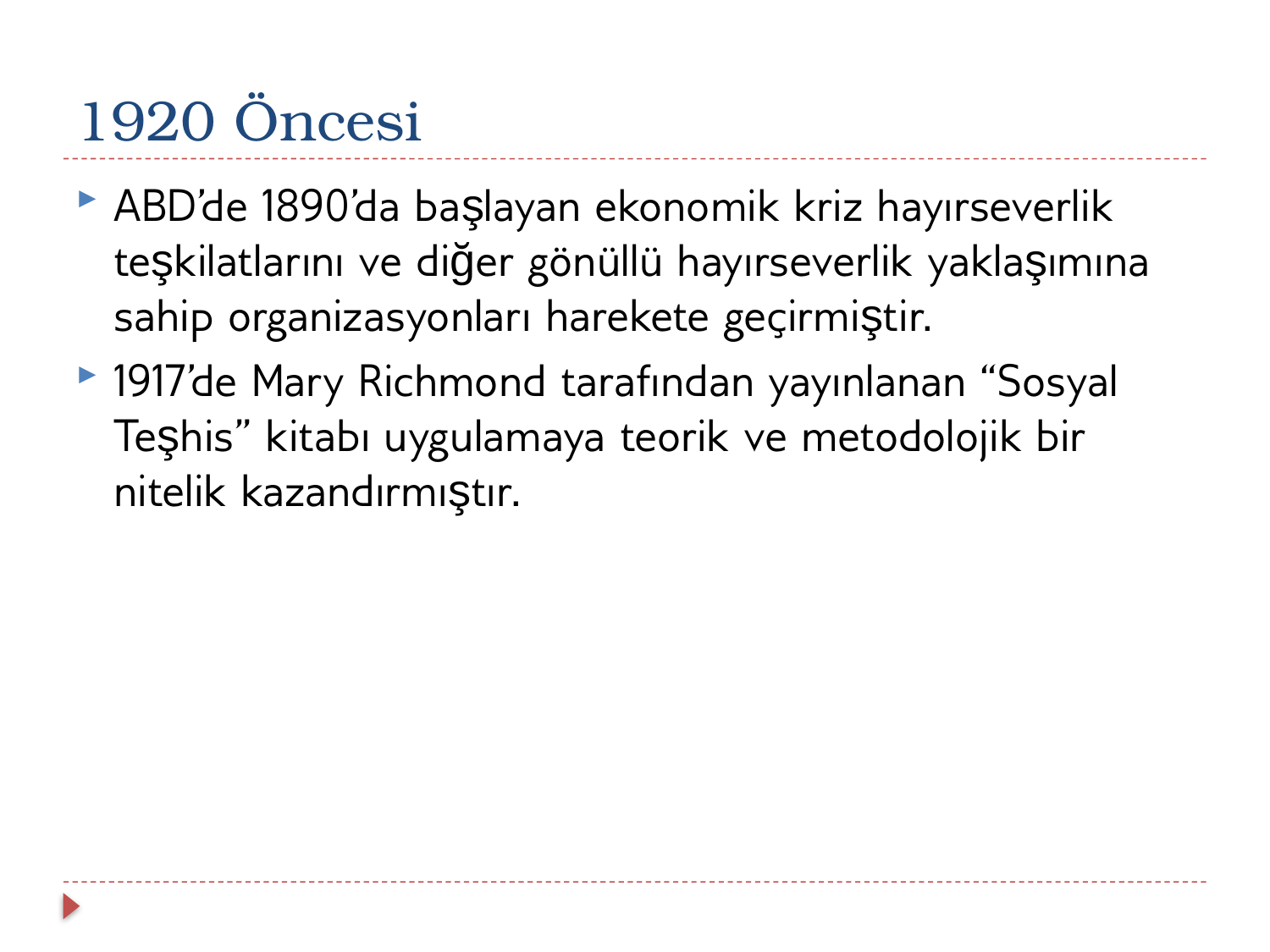

# 1920 Öncesi
ABD’de 1890’da başlayan ekonomik kriz hayırseverlik teşkilatlarını ve diğer gönüllü hayırseverlik yaklaşımına sahip organizasyonları harekete geçirmiştir.
1917’de Mary Richmond tarafından yayınlanan “Sosyal Teşhis” kitabı uygulamaya teorik ve metodolojik bir nitelik kazandırmıştır.